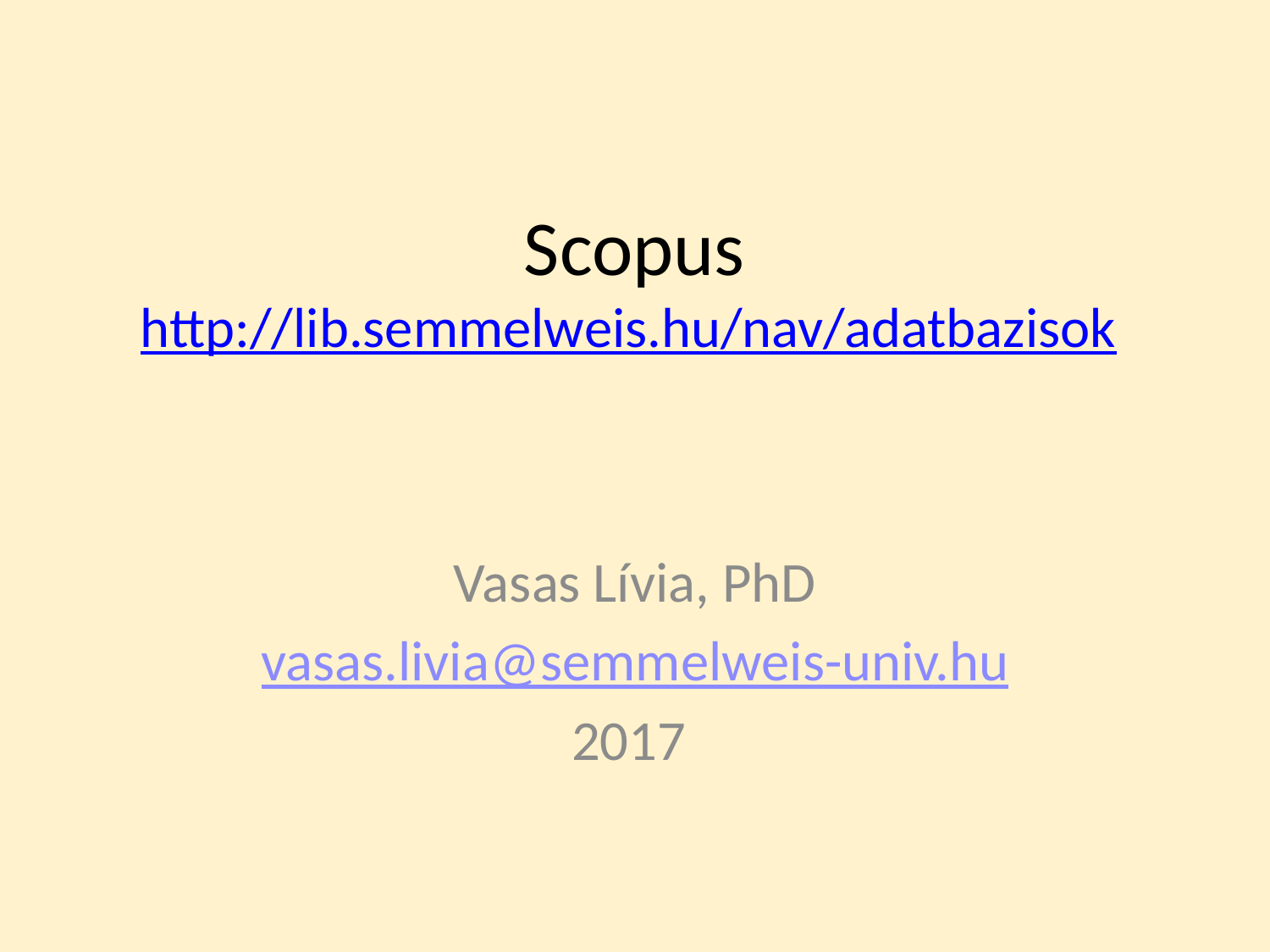

# Scopus http://lib.semmelweis.hu/nav/adatbazisok
Vasas Lívia, PhD
vasas.livia@semmelweis-univ.hu
2017